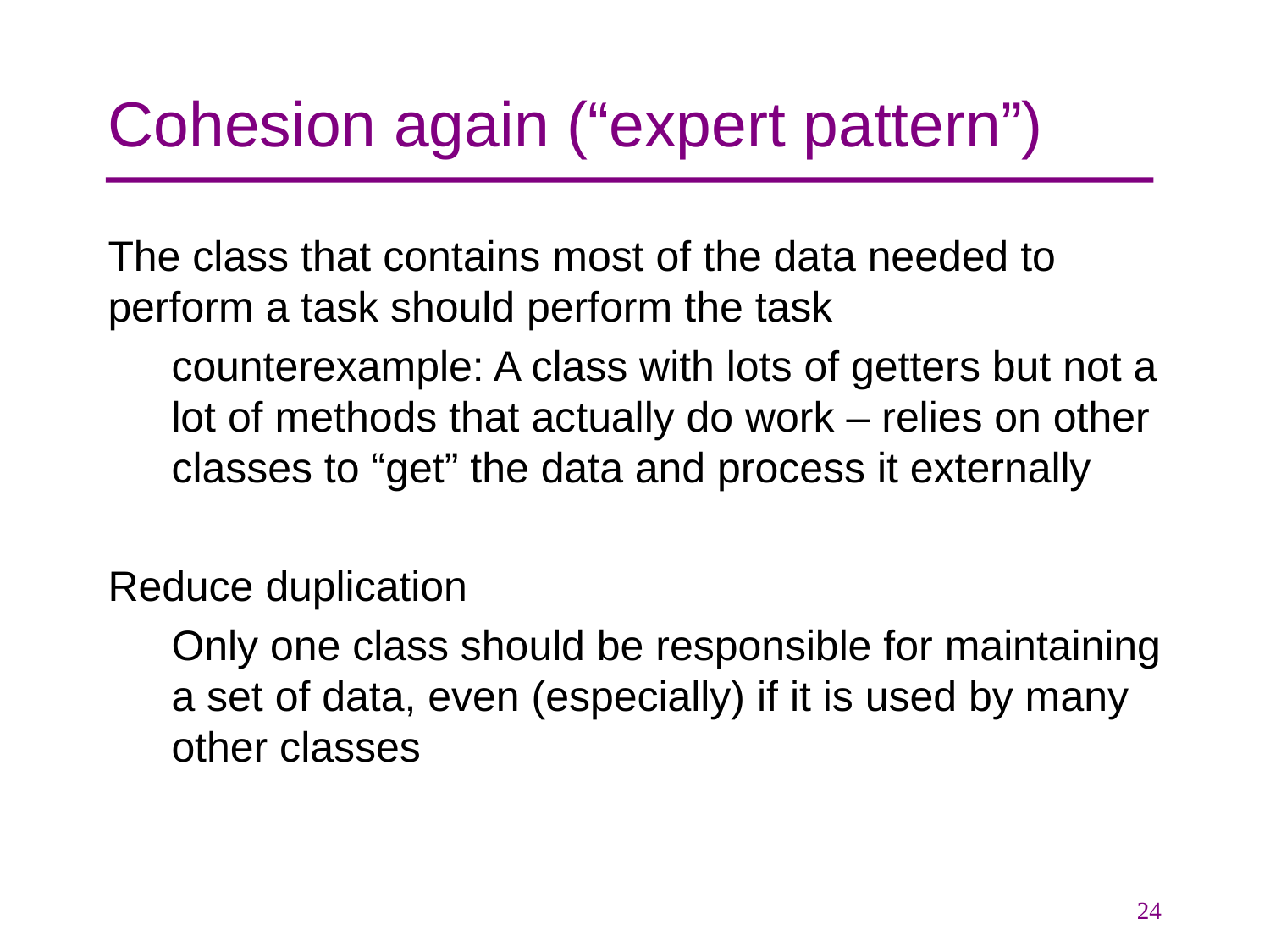

# Cohesion again (“expert pattern”)
The class that contains most of the data needed to perform a task should perform the task
counterexample: A class with lots of getters but not a lot of methods that actually do work – relies on other classes to “get” the data and process it externally

Reduce duplication
Only one class should be responsible for maintaining a set of data, even (especially) if it is used by many other classes
24